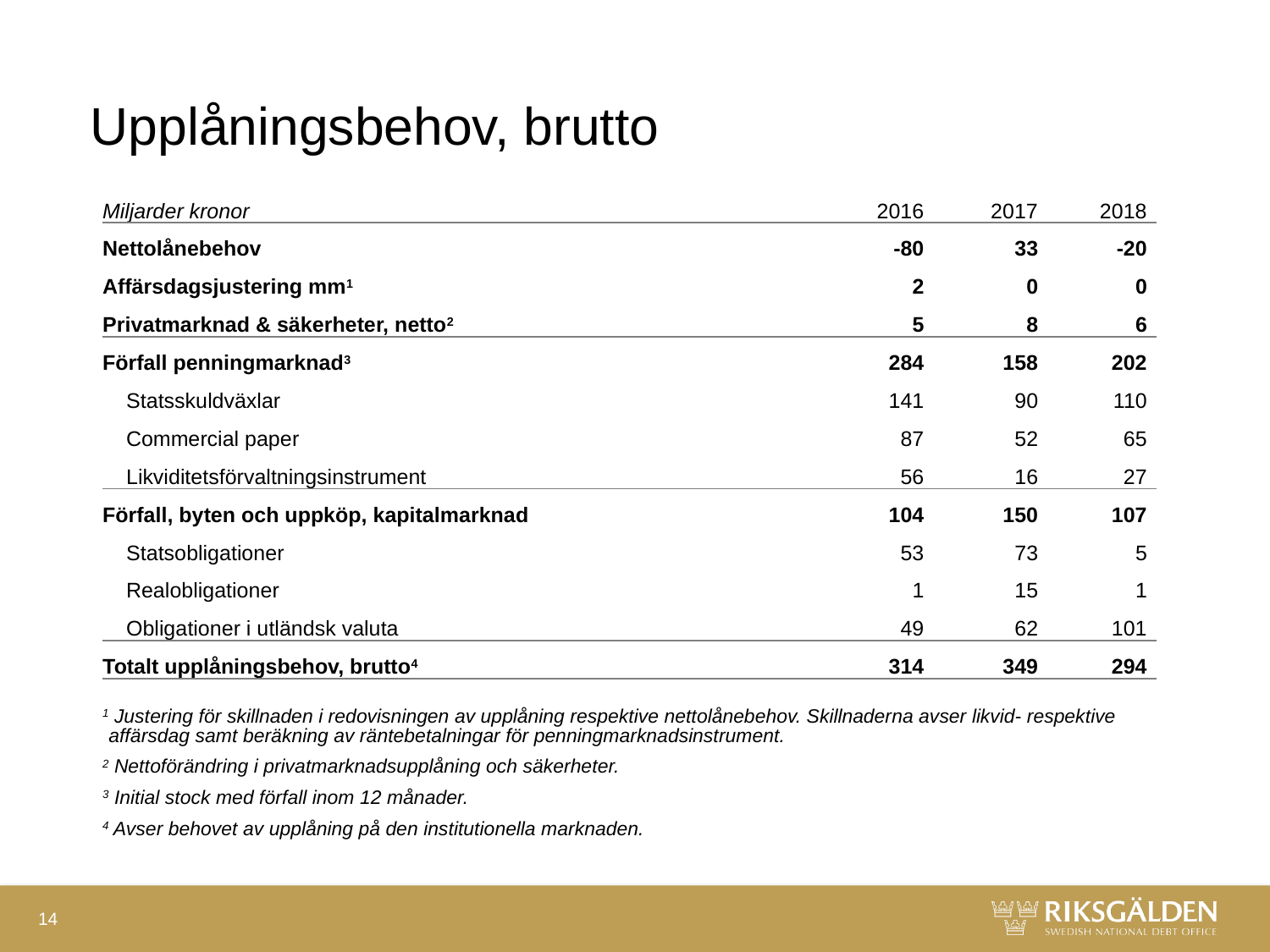

# Upplåningsbehov, brutto
| Miljarder kronor | 2016 | 2017 | 2018 |
| --- | --- | --- | --- |
| Nettolånebehov | -80 | 33 | -20 |
| Affärsdagsjustering mm1 | 2 | 0 | 0 |
| Privatmarknad & säkerheter, netto2 | 5 | 8 | 6 |
| Förfall penningmarknad3 | 284 | 158 | 202 |
| Statsskuldväxlar | 141 | 90 | 110 |
| Commercial paper | 87 | 52 | 65 |
| Likviditetsförvaltningsinstrument | 56 | 16 | 27 |
| Förfall, byten och uppköp, kapitalmarknad | 104 | 150 | 107 |
| Statsobligationer | 53 | 73 | 5 |
| Realobligationer | 1 | 15 | 1 |
| Obligationer i utländsk valuta | 49 | 62 | 101 |
| Totalt upplåningsbehov, brutto4 | 314 | 349 | 294 |
| 1 Justering för skillnaden i redovisningen av upplåning respektive nettolånebehov. Skillnaderna avser likvid- respektive affärsdag samt beräkning av räntebetalningar för penningmarknadsinstrument. |  |  |  |
| 2 Nettoförändring i privatmarknadsupplåning och säkerheter. |  |  |  |
| 3 Initial stock med förfall inom 12 månader. |  |  |  |
| 4 Avser behovet av upplåning på den institutionella marknaden. |  |  |  |
14